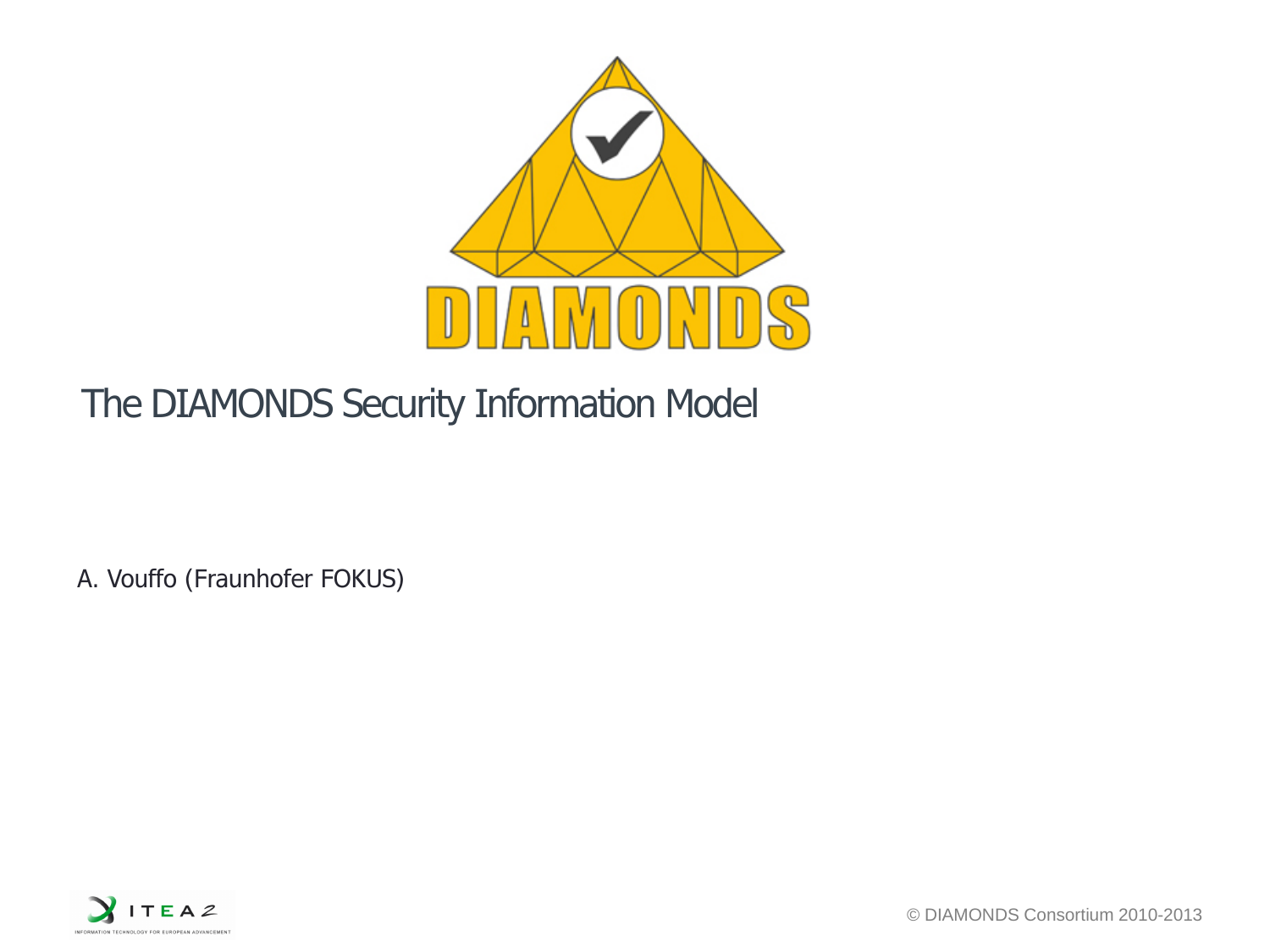

# The DIAMONDS Security Information Model
A. Vouffo (Fraunhofer FOKUS)